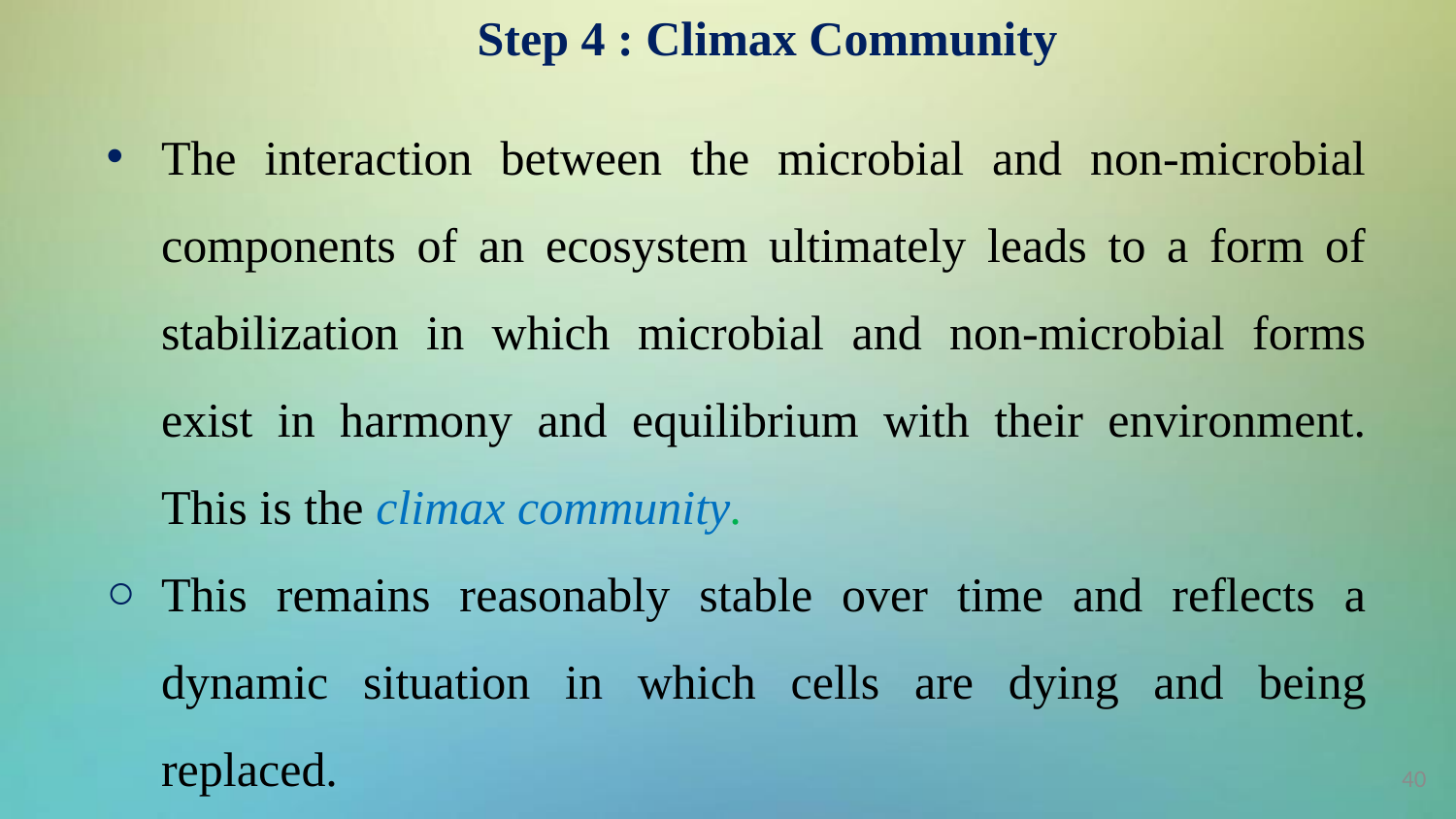

# Step 4 : Climax Community
The interaction between the microbial and non-microbial components of an ecosystem ultimately leads to a form of stabilization in which microbial and non-microbial forms exist in harmony and equilibrium with their environment. This is the climax community.
This remains reasonably stable over time and reflects a dynamic situation in which cells are dying and being replaced.
40